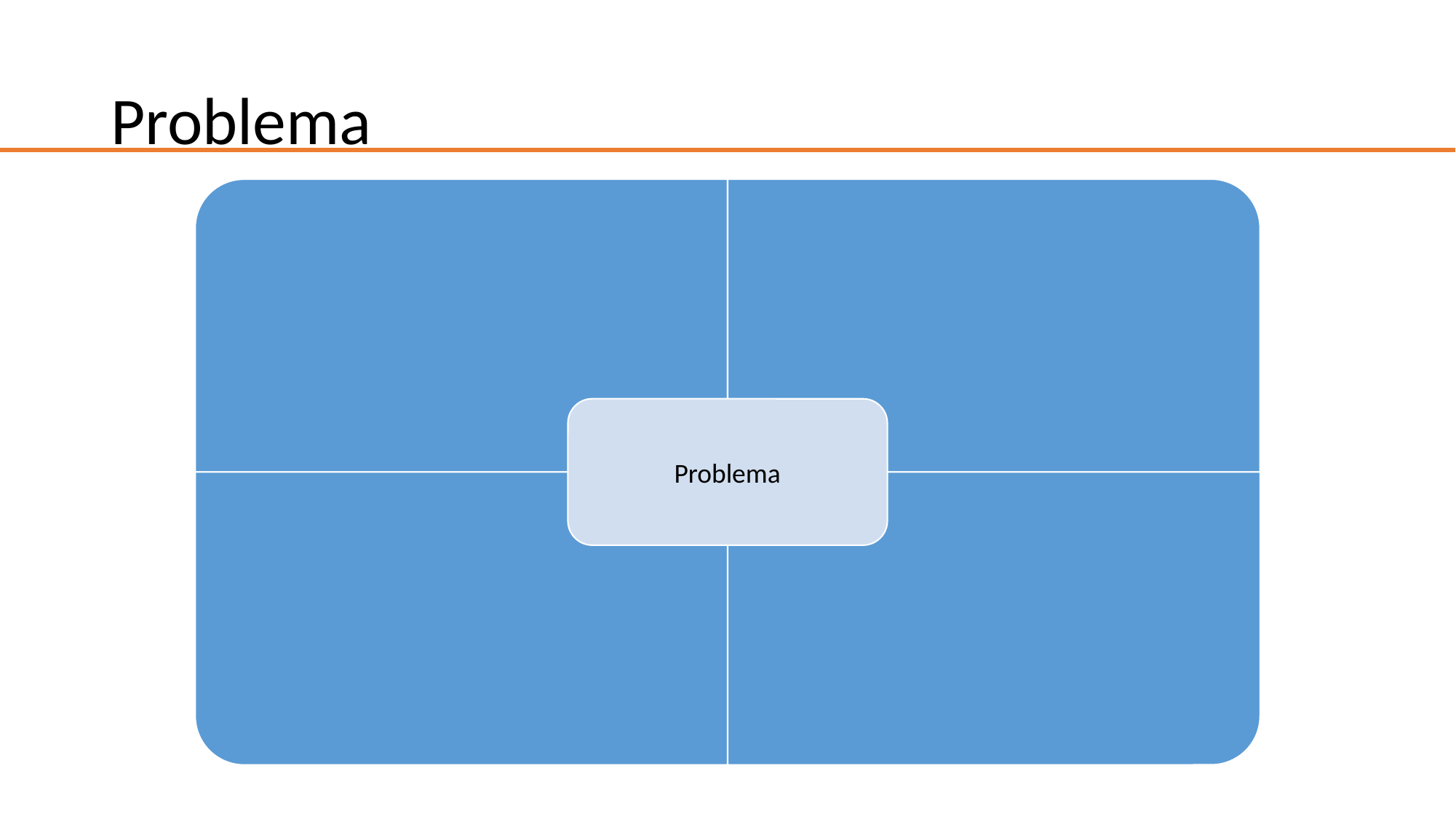

# Problema
Problema
El desconocer cuál ha sido el